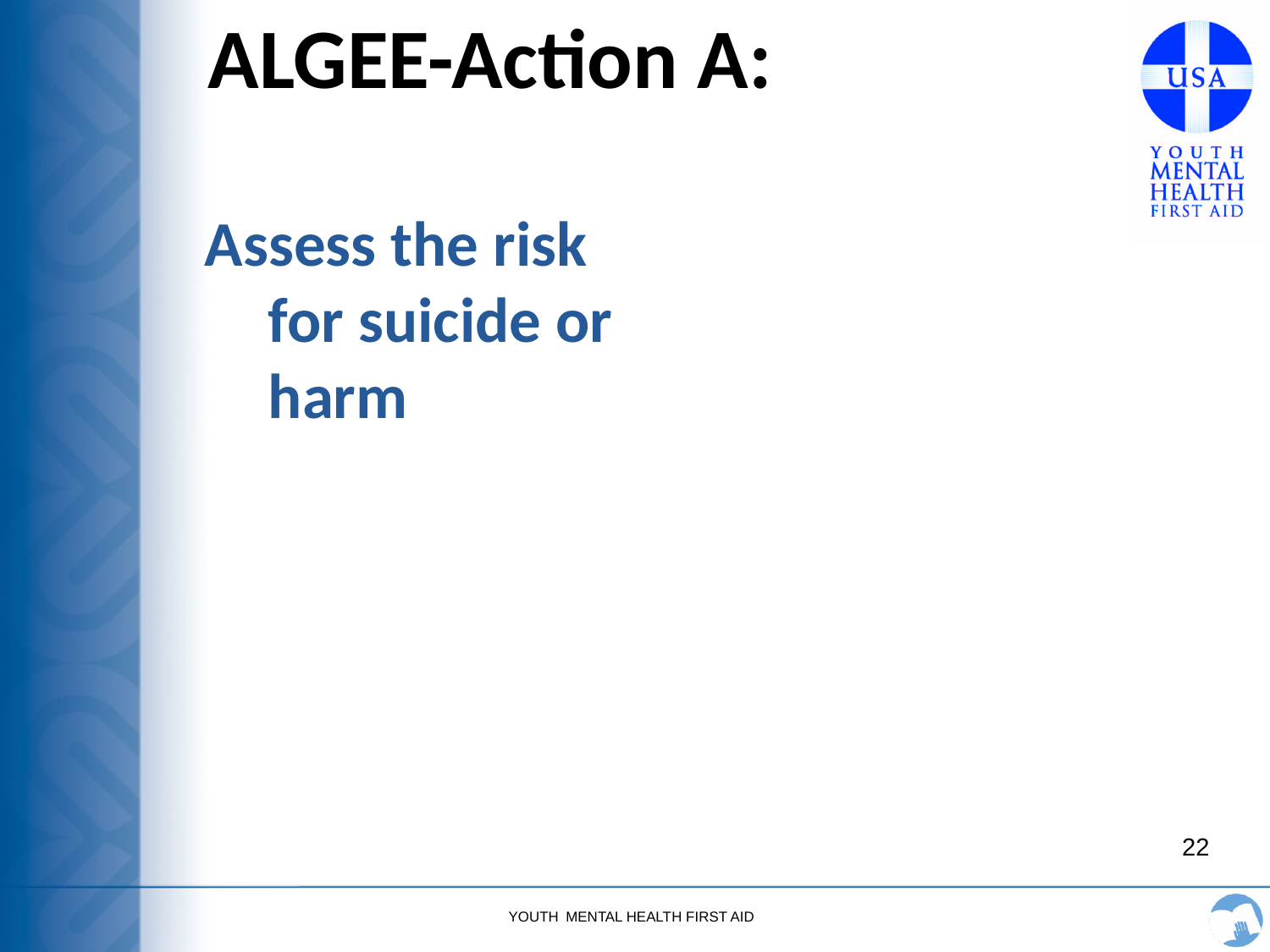

# ALGEE-Action A:
Assess the risk for suicide or harm